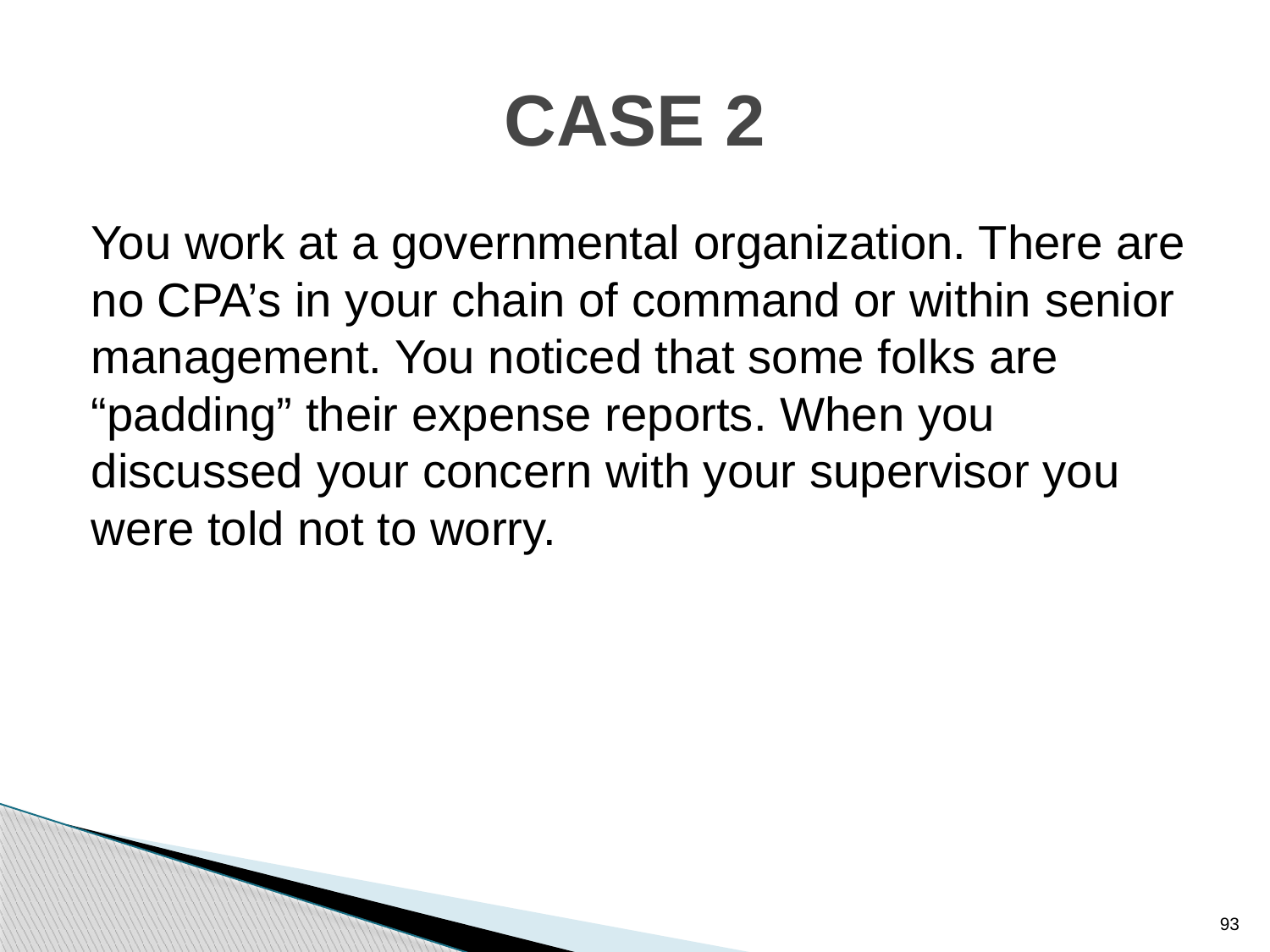

# CASE 2
You work at a governmental organization. There are no CPA’s in your chain of command or within senior management. You noticed that some folks are “padding” their expense reports. When you discussed your concern with your supervisor you were told not to worry.

93